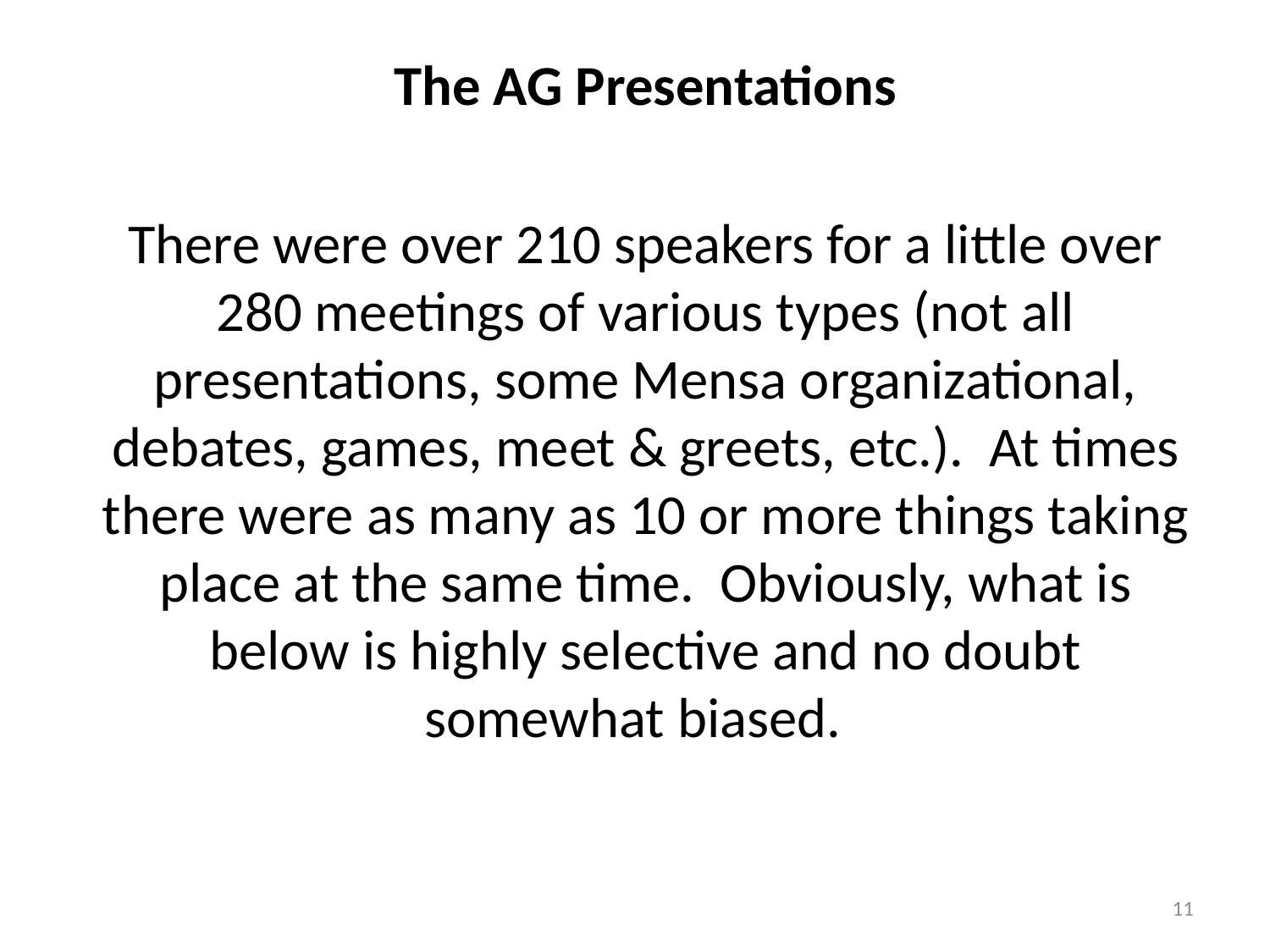

#
The AG Presentations

There were over 210 speakers for a little over 280 meetings of various types (not all presentations, some Mensa organizational, debates, games, meet & greets, etc.).  At times there were as many as 10 or more things taking place at the same time.  Obviously, what is below is highly selective and no doubt somewhat biased.

11